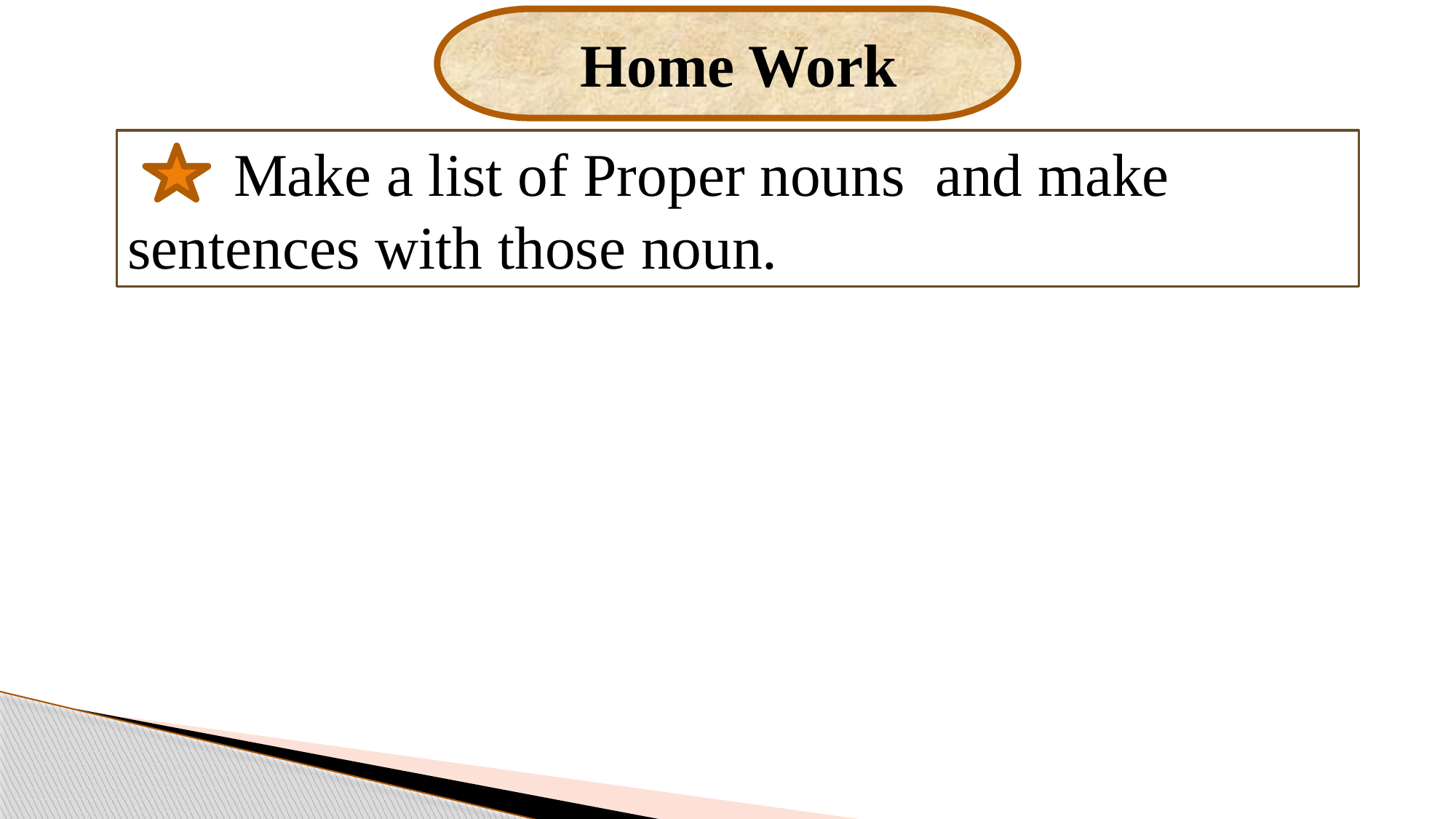

Home Work
       Make a list of Proper nouns  and make sentences with those noun.